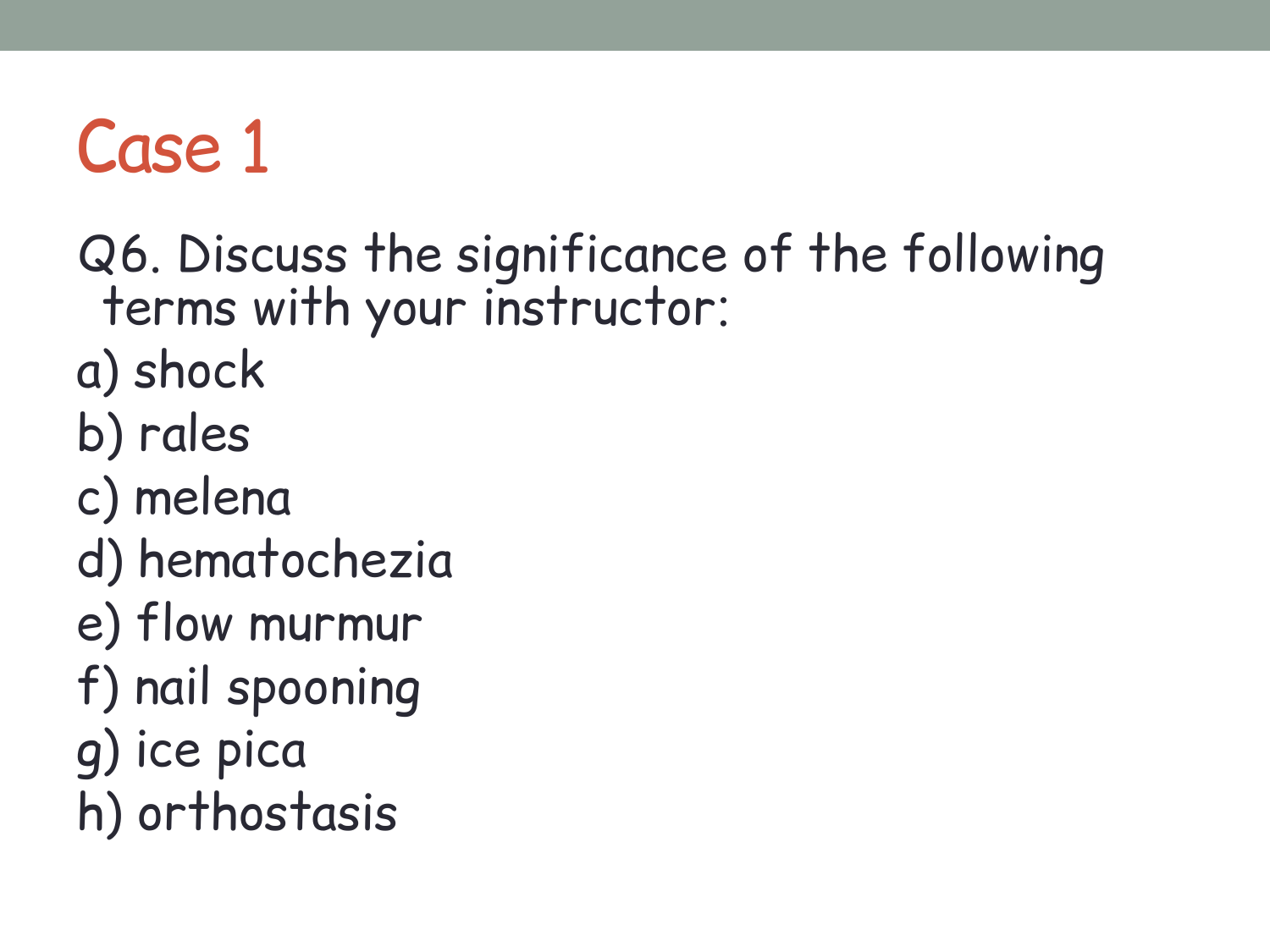

# Case 1
Q6. Discuss the significance of the following terms with your instructor:
a) shock
b) rales
c) melena
d) hematochezia
e) flow murmur
f) nail spooning
g) ice pica
h) orthostasis